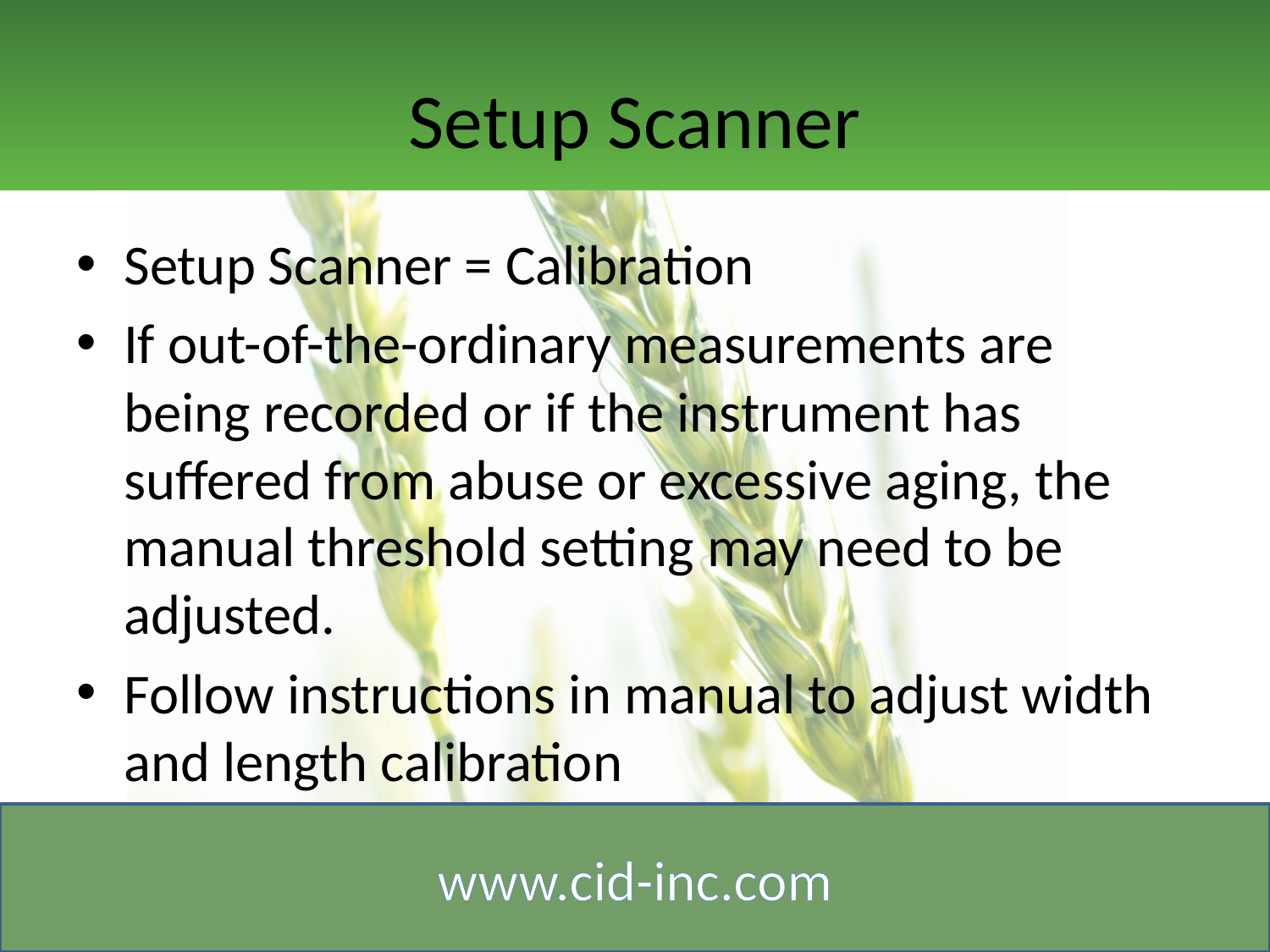

# Setup Scanner
Setup Scanner = Calibration
If out-of-the-ordinary measurements are being recorded or if the instrument has suffered from abuse or excessive aging, the manual threshold setting may need to be adjusted.
Follow instructions in manual to adjust width and length calibration